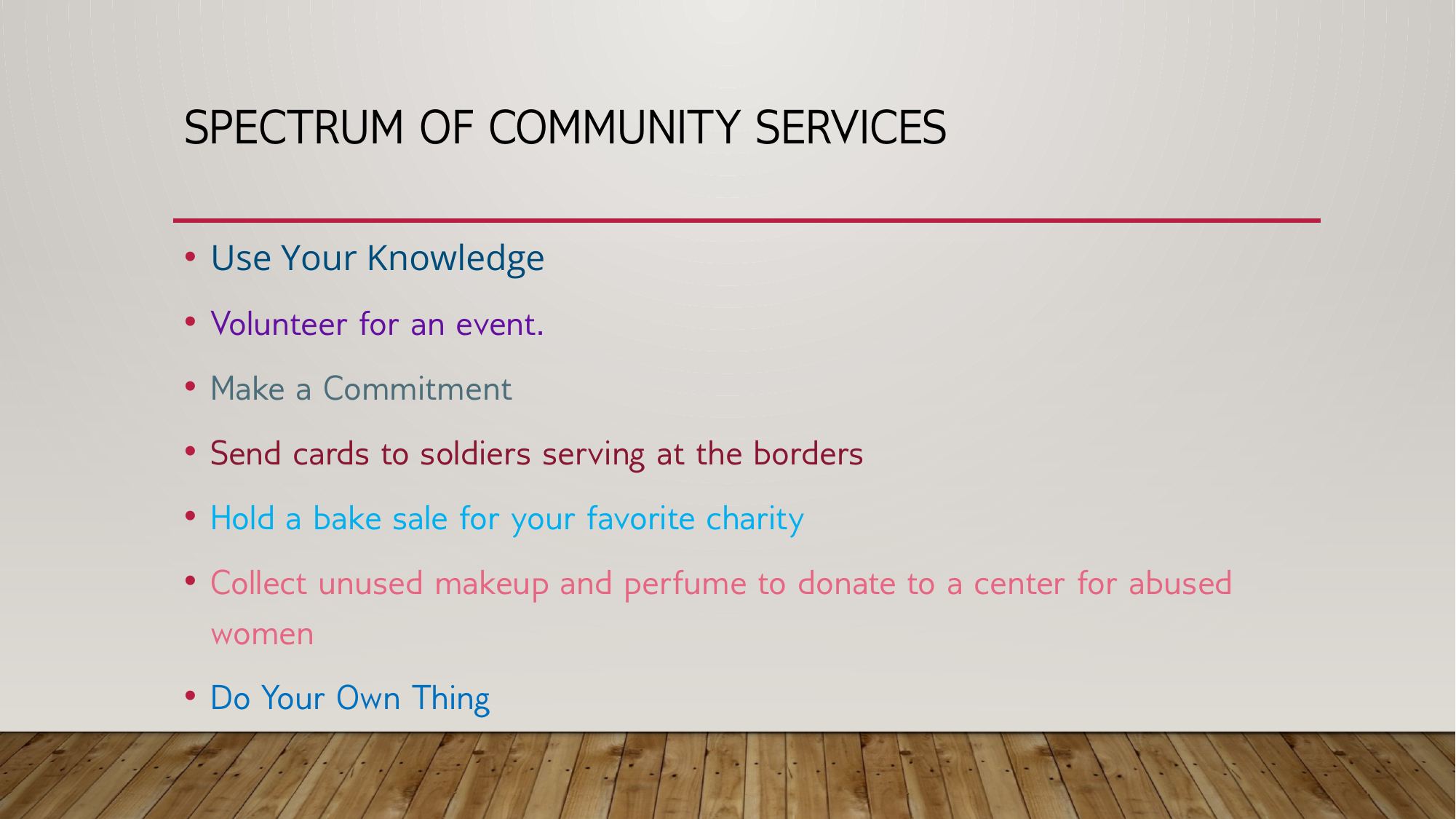

# Spectrum of community services
Use Your Knowledge
Volunteer for an event.
Make a Commitment
Send cards to soldiers serving at the borders
Hold a bake sale for your favorite charity
Collect unused makeup and perfume to donate to a center for abused women
Do Your Own Thing